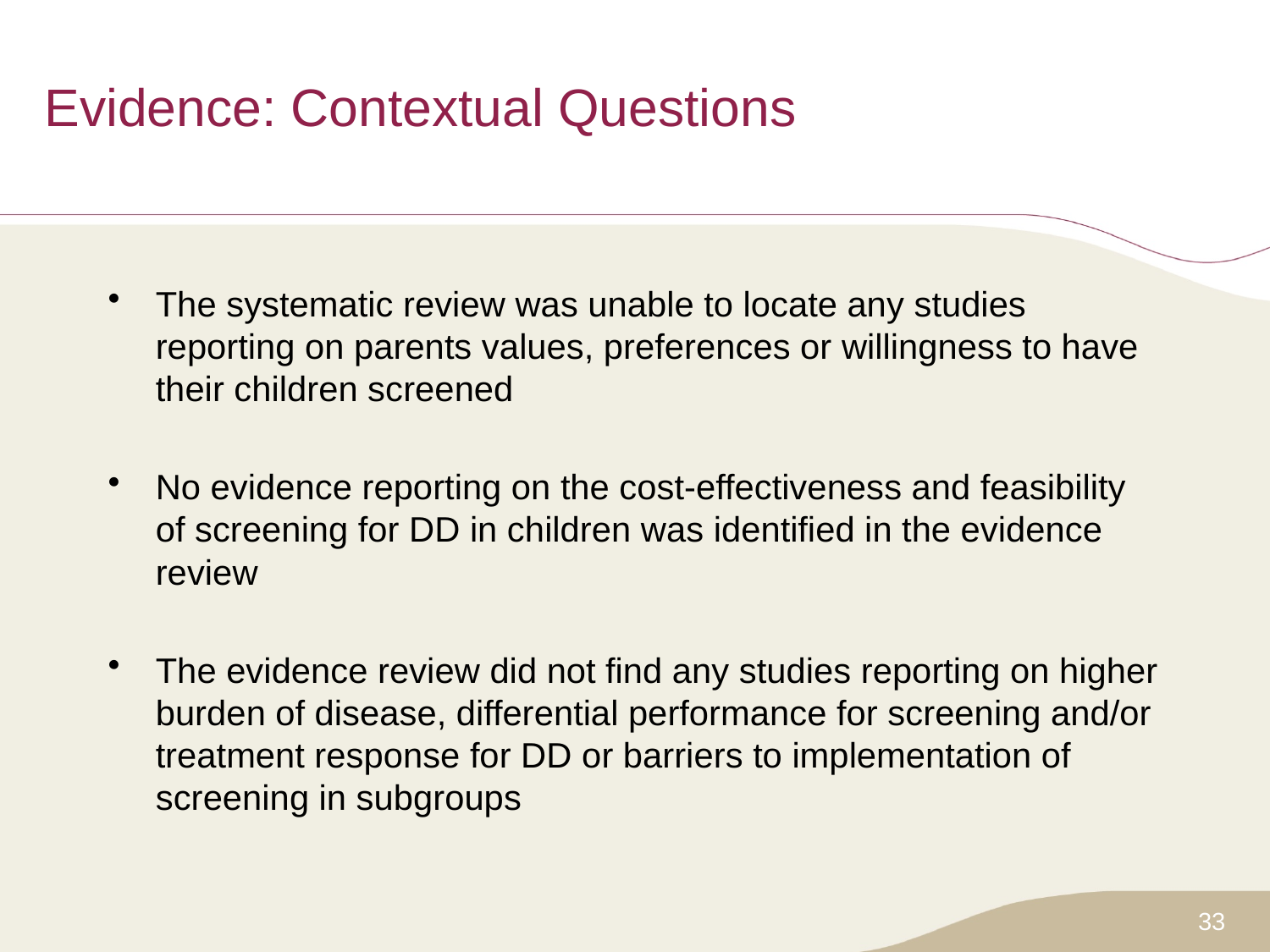

# Evidence: Contextual Questions
The systematic review was unable to locate any studies reporting on parents values, preferences or willingness to have their children screened

No evidence reporting on the cost-effectiveness and feasibility of screening for DD in children was identified in the evidence review

The evidence review did not find any studies reporting on higher burden of disease, differential performance for screening and/or treatment response for DD or barriers to implementation of screening in subgroups

33